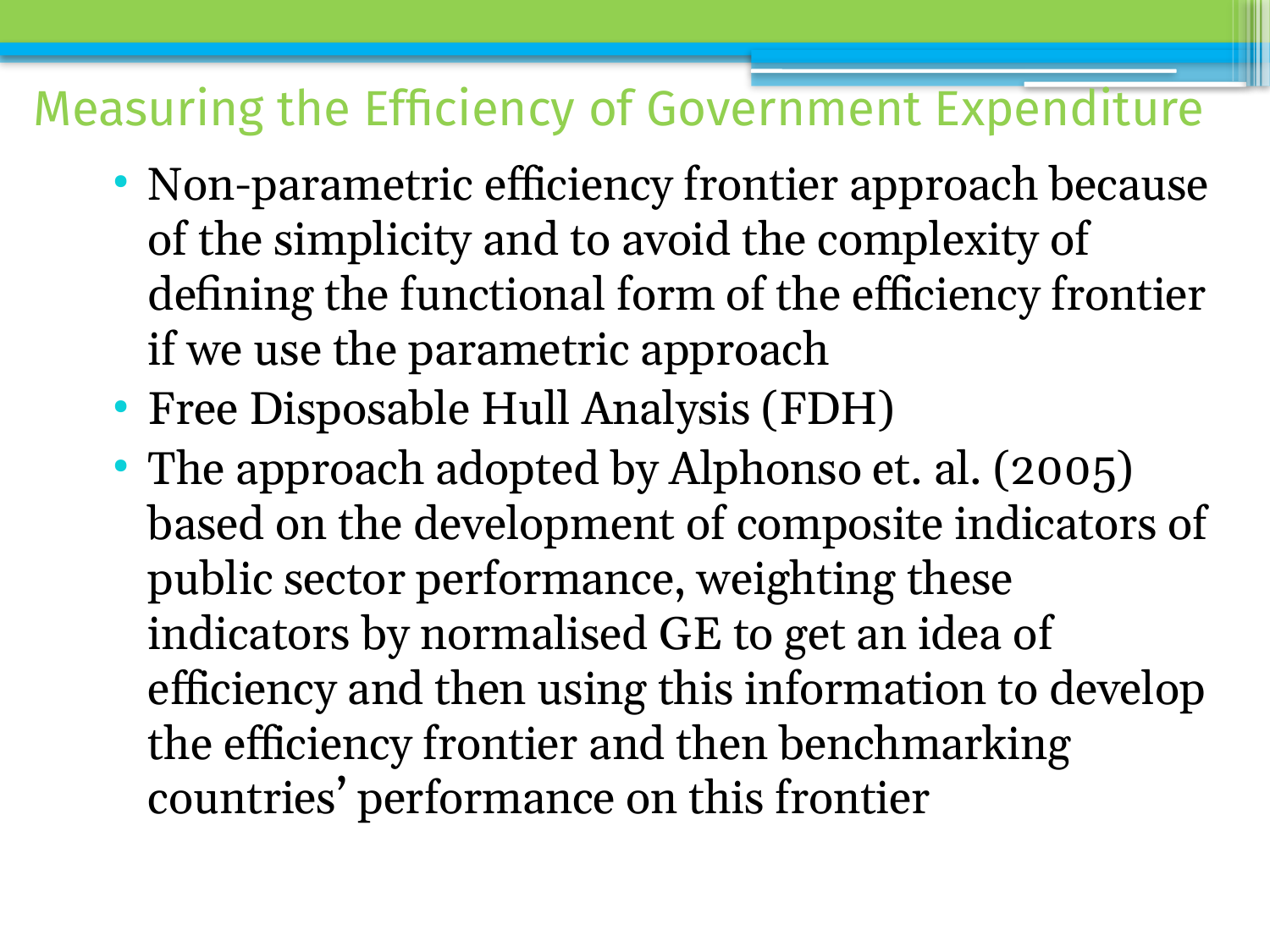

# Measuring the Efficiency of Government Expenditure
Non-parametric efficiency frontier approach because of the simplicity and to avoid the complexity of defining the functional form of the efficiency frontier if we use the parametric approach
Free Disposable Hull Analysis (FDH)
The approach adopted by Alphonso et. al. (2005) based on the development of composite indicators of public sector performance, weighting these indicators by normalised GE to get an idea of efficiency and then using this information to develop the efficiency frontier and then benchmarking countries’ performance on this frontier